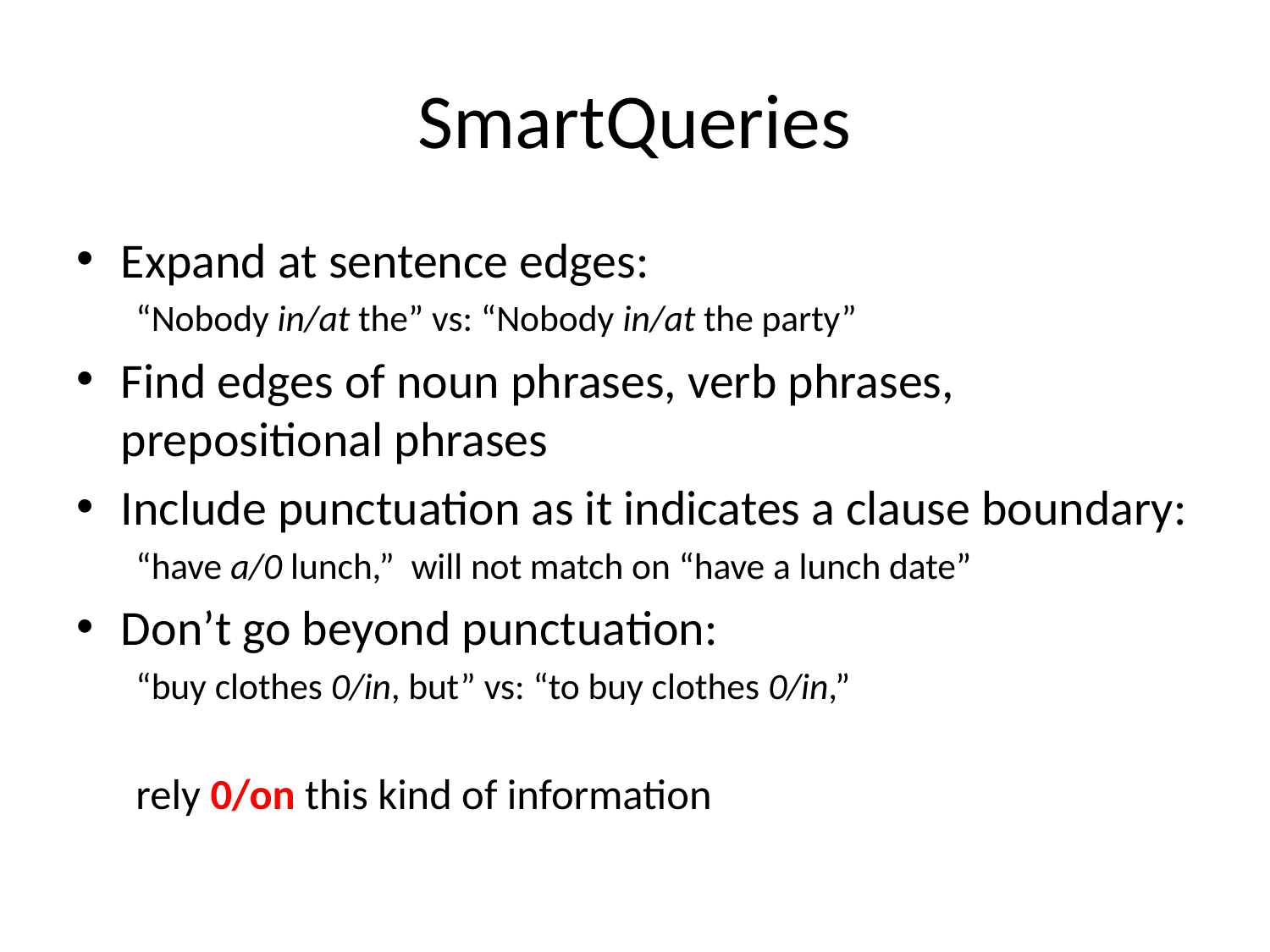

# SmartQueries
Expand at sentence edges:
“Nobody in/at the” vs: “Nobody in/at the party”
Find edges of noun phrases, verb phrases, prepositional phrases
Include punctuation as it indicates a clause boundary:
“have a/0 lunch,”  will not match on “have a lunch date”
Don’t go beyond punctuation:
“buy clothes 0/in, but” vs: “to buy clothes 0/in,”

rely 0/on this kind of information